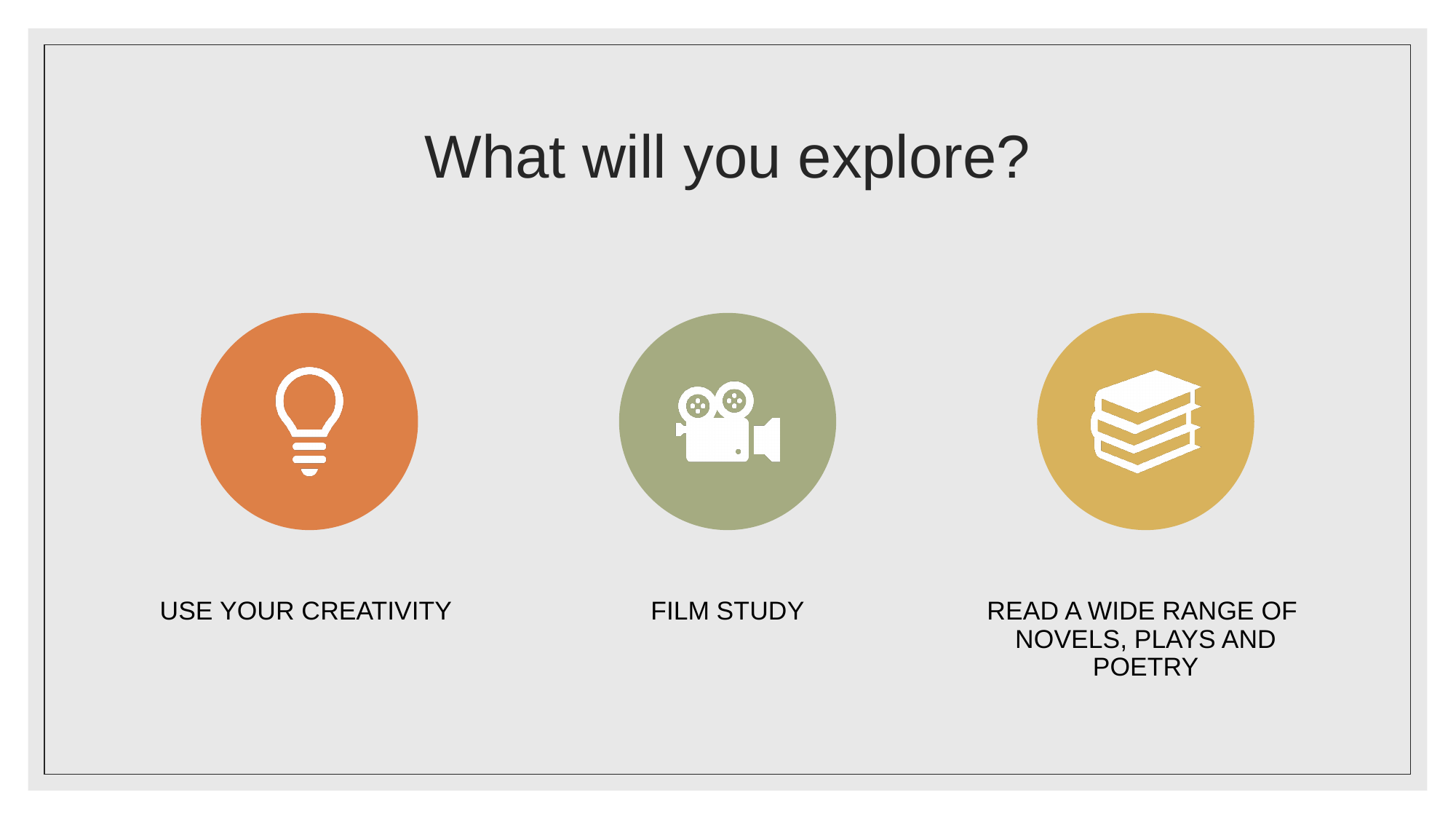

# What will you explore?
Use your creativity
Film study
Read a wide range of  novels, plays and poetry